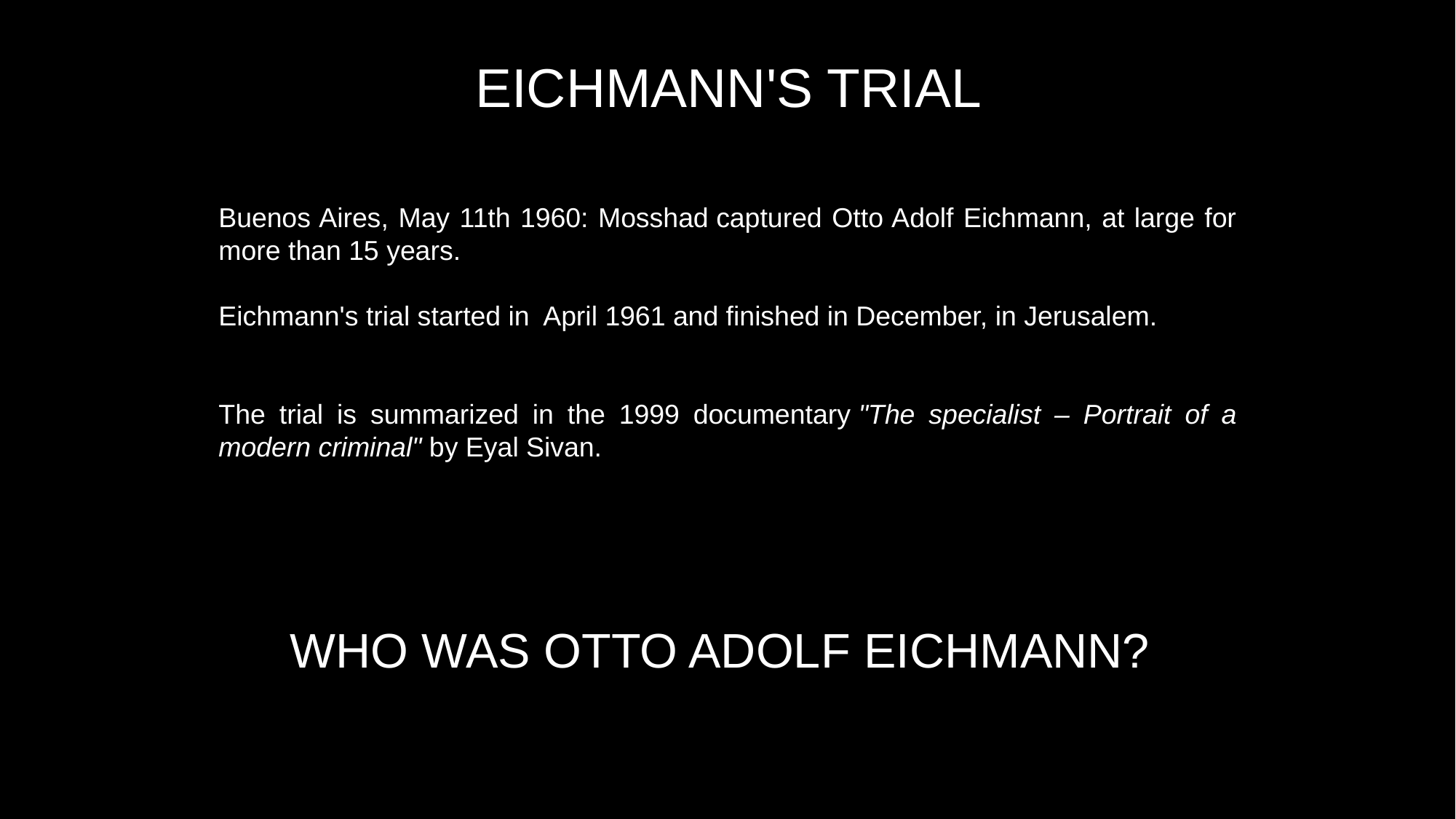

# EICHMANN'S TRIAL

Buenos Aires, May 11th 1960: Mosshad captured Otto Adolf Eichmann, at large for more than 15 years.

Eichmann's trial started in  April 1961 and finished in December, in Jerusalem.

The trial is summarized in the 1999 documentary "The specialist – Portrait of a modern criminal" by Eyal Sivan.
WHO WAS OTTO ADOLF EICHMANN?